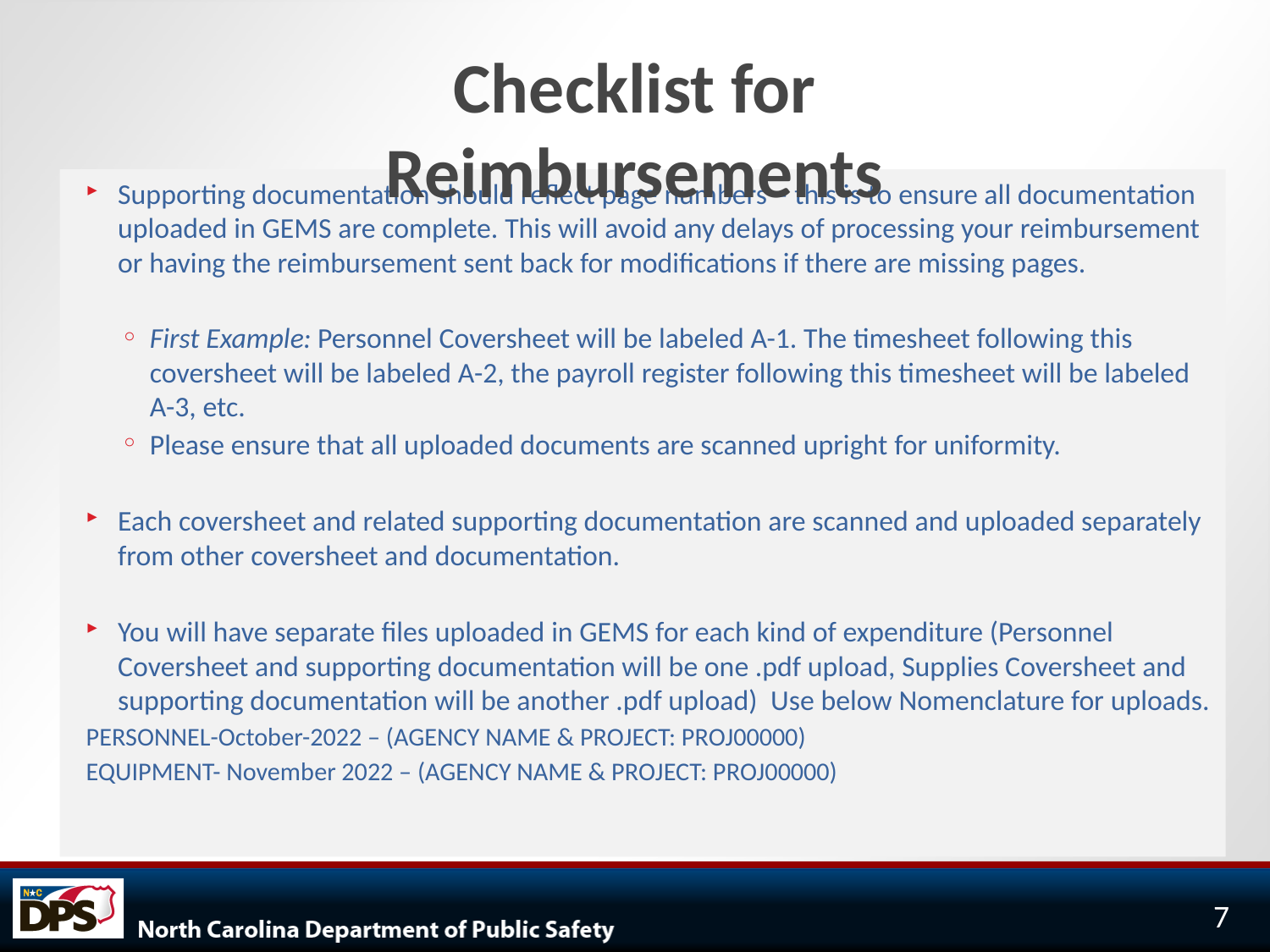

# Checklist for Reimbursements
Supporting documentation should reflect page numbers – this is to ensure all documentation uploaded in GEMS are complete. This will avoid any delays of processing your reimbursement or having the reimbursement sent back for modifications if there are missing pages.

First Example: Personnel Coversheet will be labeled A-1. The timesheet following this coversheet will be labeled A-2, the payroll register following this timesheet will be labeled A-3, etc.
Please ensure that all uploaded documents are scanned upright for uniformity.

Each coversheet and related supporting documentation are scanned and uploaded separately from other coversheet and documentation.

You will have separate files uploaded in GEMS for each kind of expenditure (Personnel Coversheet and supporting documentation will be one .pdf upload, Supplies Coversheet and supporting documentation will be another .pdf upload)  Use below Nomenclature for uploads.
		PERSONNEL-October-2022 – (AGENCY NAME & PROJECT: PROJ00000)
		EQUIPMENT- November 2022 – (AGENCY NAME & PROJECT: PROJ00000)

7